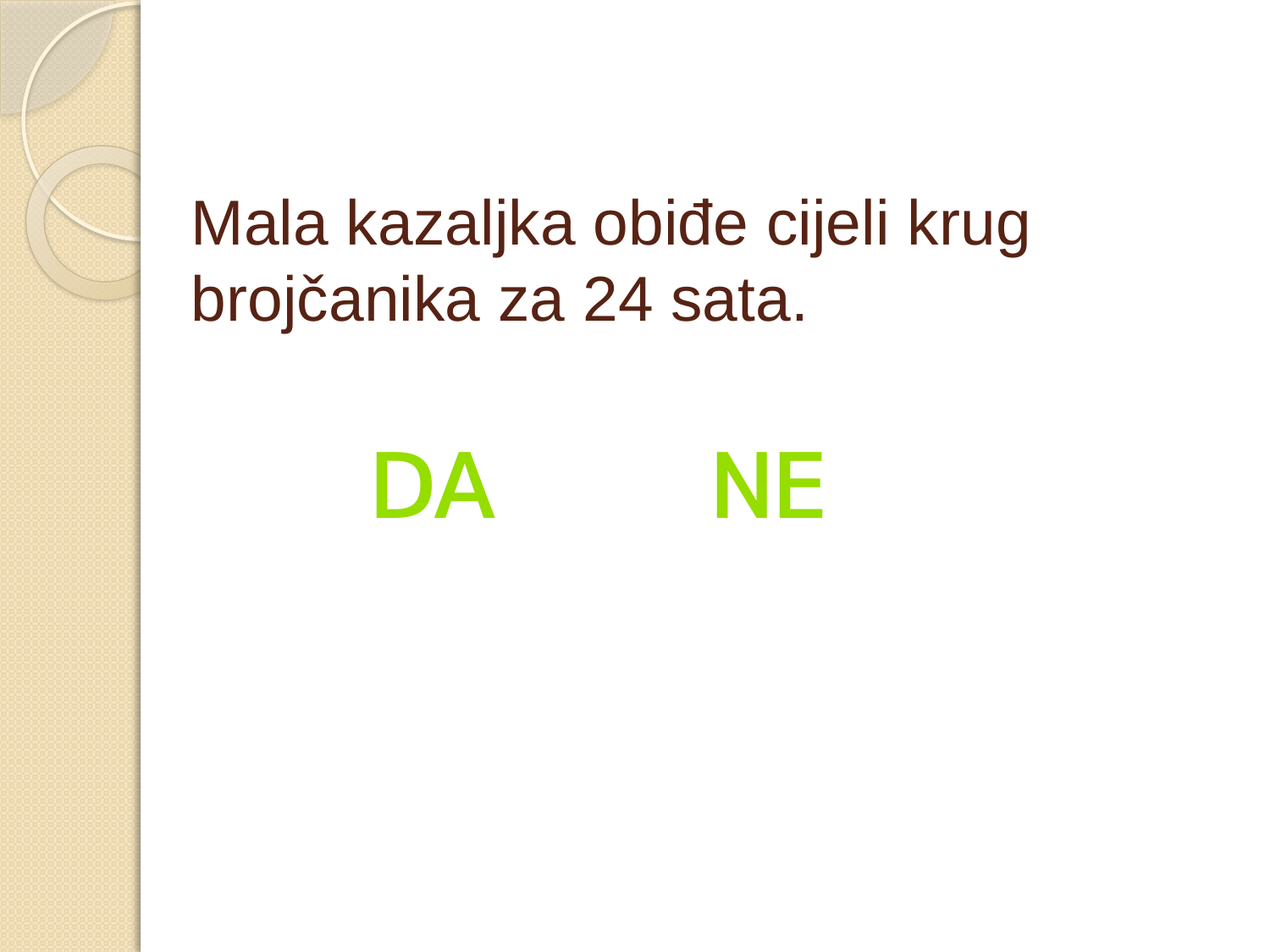

# Mala kazaljka obiđe cijeli krug brojčanika za 24 sata.
da
ne